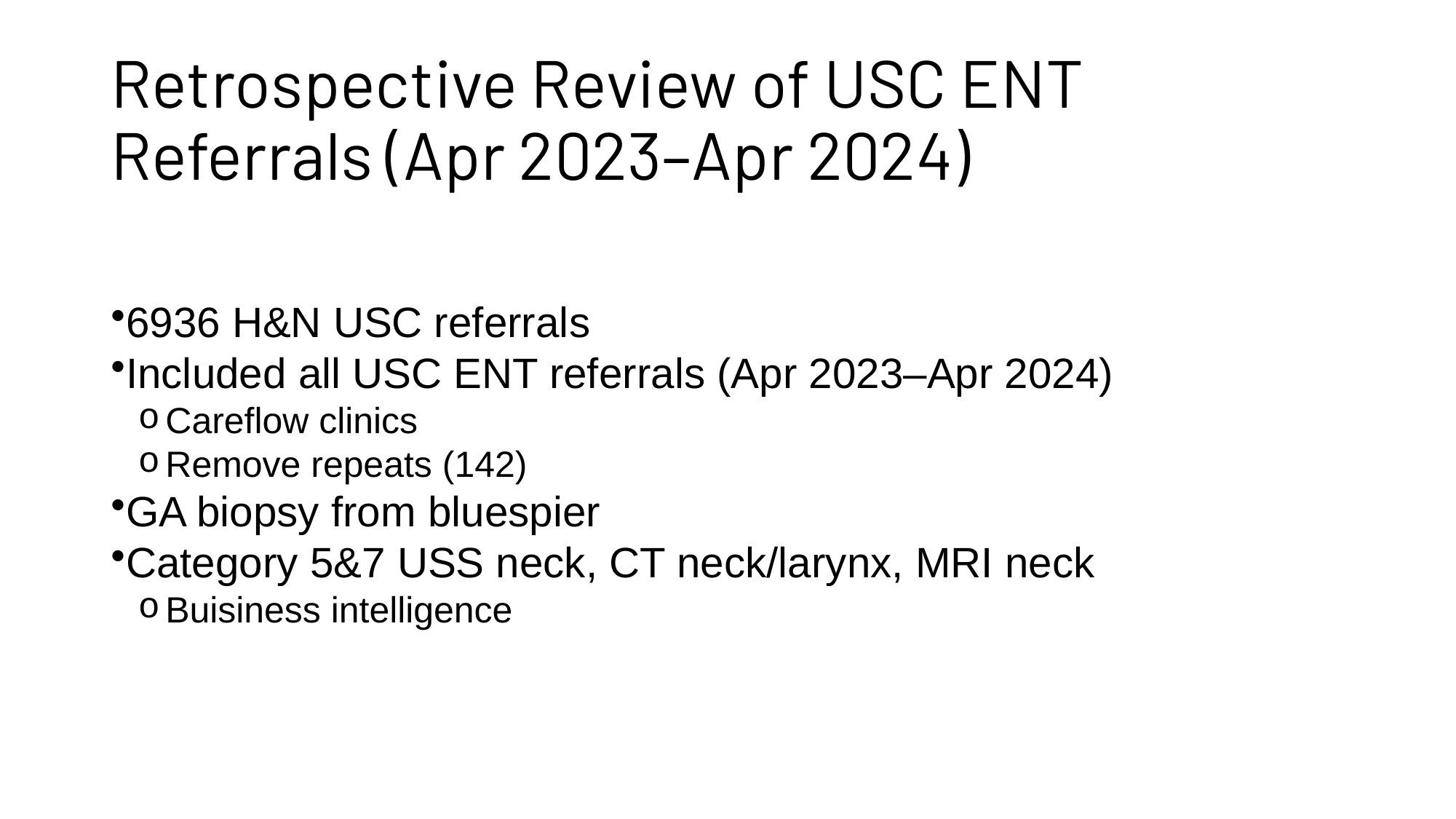

# Retrospective Review of USC ENT Referrals (Apr 2023–Apr 2024)
6936 H&N USC referrals
Included all USC ENT referrals (Apr 2023–Apr 2024)
Careflow clinics
Remove repeats (142)
GA biopsy from bluespier
Category 5&7 USS neck, CT neck/larynx, MRI neck
Buisiness intelligence